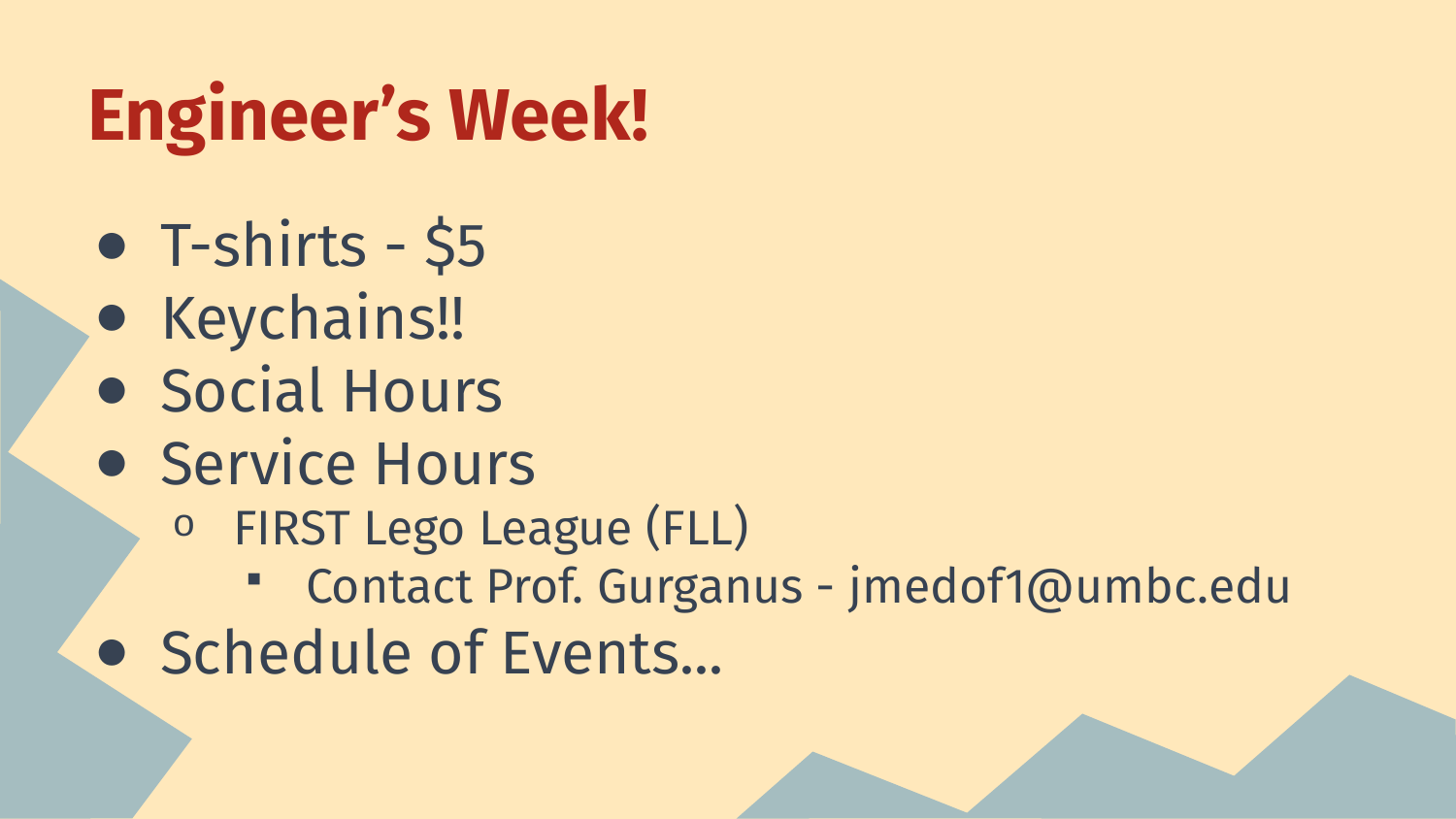

# Engineer’s Week!
T-shirts - $5
Keychains!!
Social Hours
Service Hours
FIRST Lego League (FLL)
Contact Prof. Gurganus - jmedof1@umbc.edu
Schedule of Events...